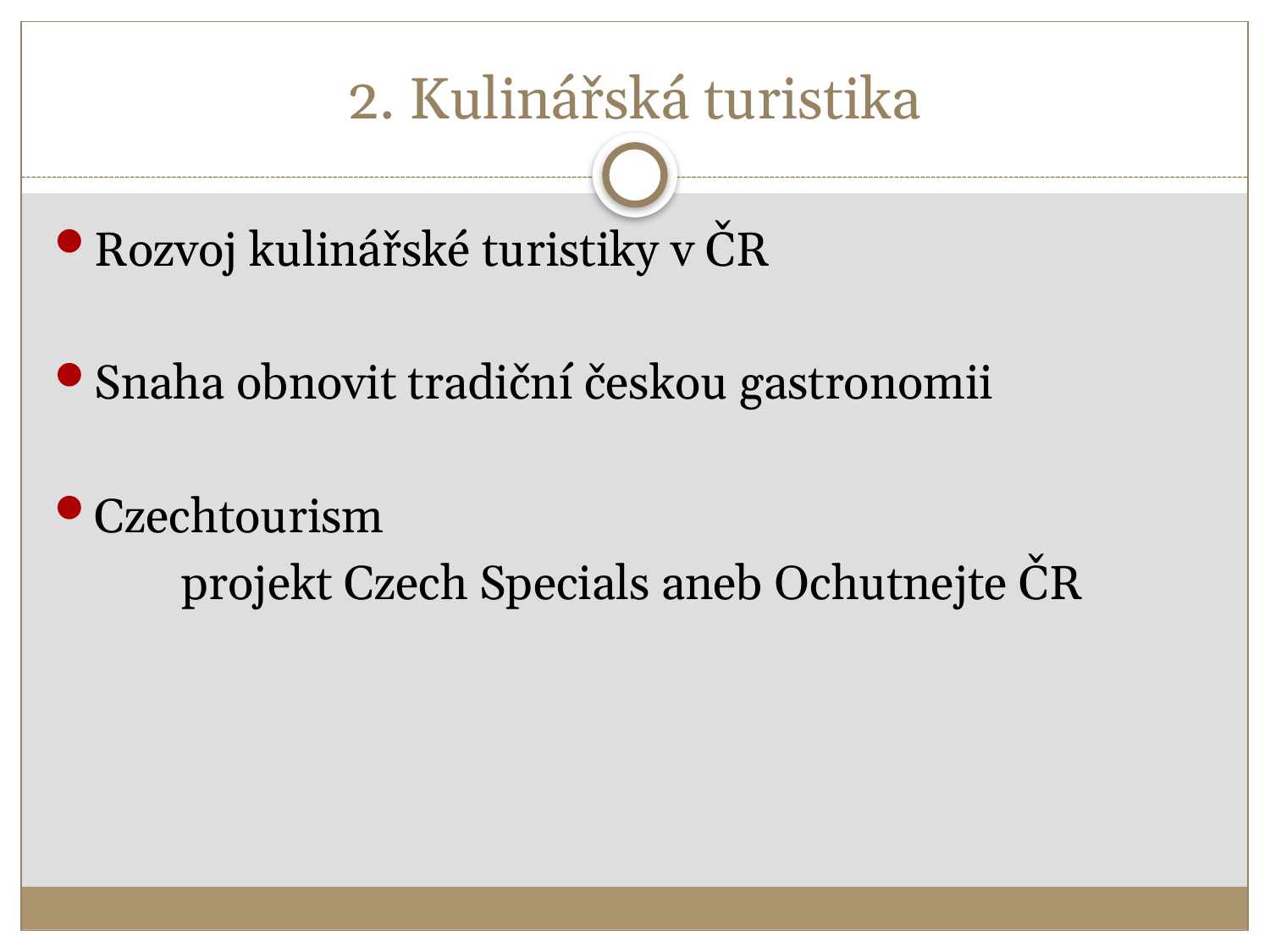

# 2. Kulinářská turistika
Rozvoj kulinářské turistiky v ČR

Snaha obnovit tradiční českou gastronomii

Czechtourism
	projekt Czech Specials aneb Ochutnejte ČR